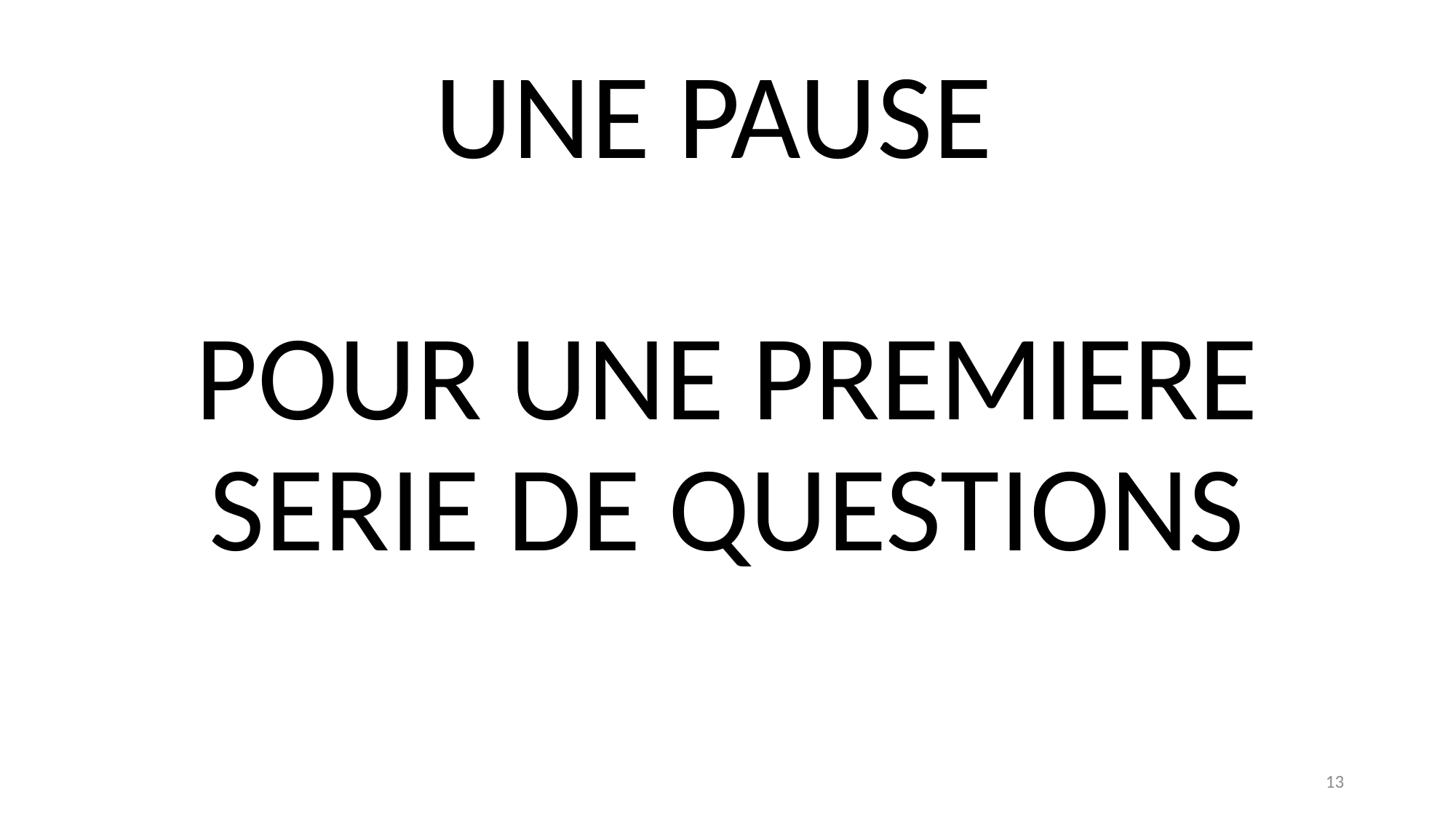

# UNE PAUSE POUR UNE PREMIERE SERIE DE QUESTIONS

13